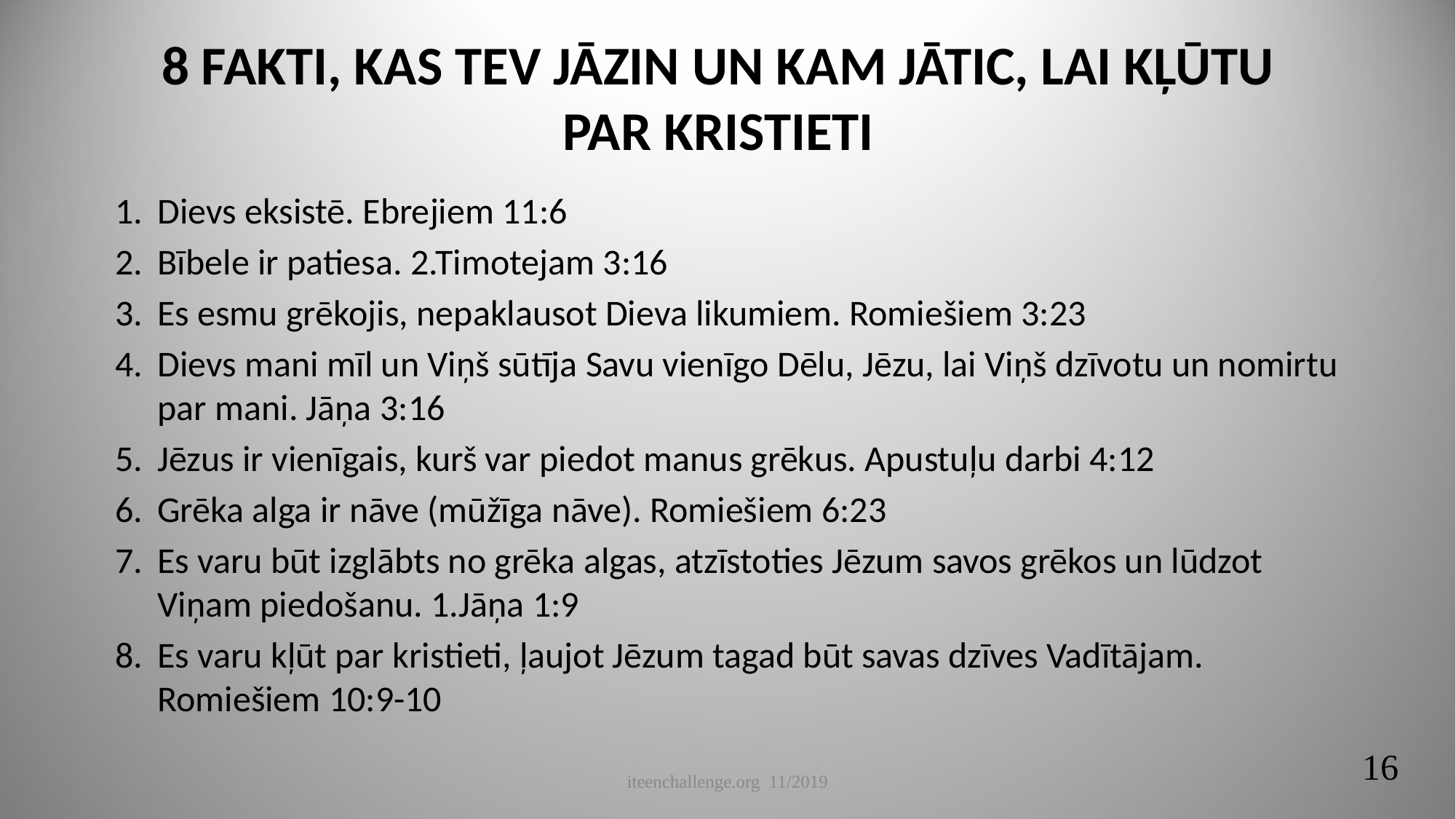

# 8 FAKTI, KAS TEV JĀZIN UN KAM JĀTIC, LAI KĻŪTU PAR KRISTIETI
1. 	Dievs eksistē. Ebrejiem 11:6
2. 	Bībele ir patiesa. 2.Timotejam 3:16
3. 	Es esmu grēkojis, nepaklausot Dieva likumiem. Romiešiem 3:23
4. 	Dievs mani mīl un Viņš sūtīja Savu vienīgo Dēlu, Jēzu, lai Viņš dzīvotu un nomirtu par mani. Jāņa 3:16
5. 	Jēzus ir vienīgais, kurš var piedot manus grēkus. Apustuļu darbi 4:12
6. 	Grēka alga ir nāve (mūžīga nāve). Romiešiem 6:23
7. 	Es varu būt izglābts no grēka algas, atzīstoties Jēzum savos grēkos un lūdzot Viņam piedošanu. 1.Jāņa 1:9
8. 	Es varu kļūt par kristieti, ļaujot Jēzum tagad būt savas dzīves Vadītājam. Romiešiem 10:9-10
16
iteenchallenge.org  11/2019